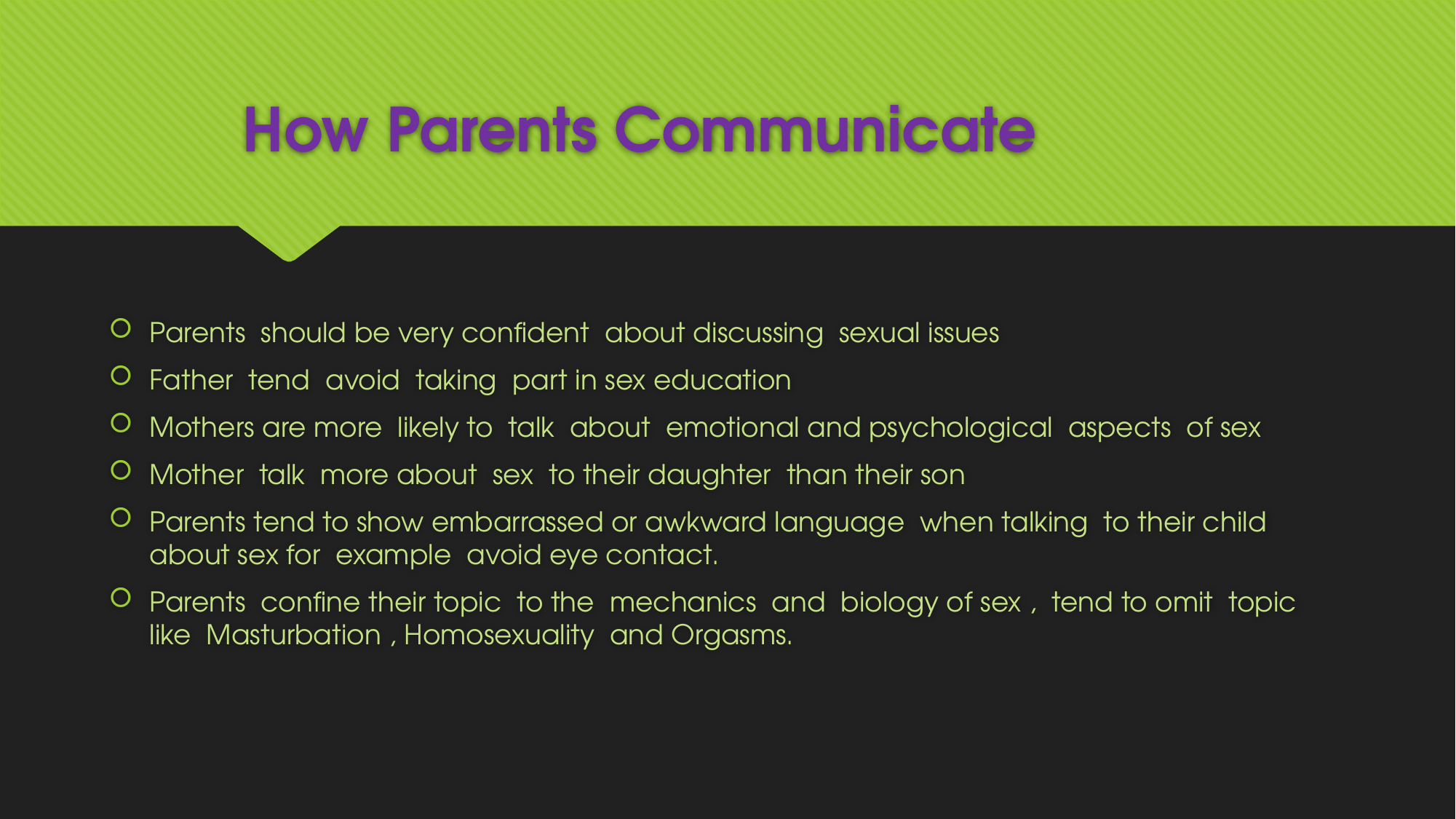

# How Parents Communicate
Parents  should be very confident  about discussing  sexual issues
Father  tend  avoid  taking  part in sex education
Mothers are more  likely to  talk  about  emotional and psychological  aspects  of sex
Mother  talk  more about  sex  to their daughter  than their son
Parents tend to show embarrassed or awkward language  when talking  to their child  about sex for  example  avoid eye contact.
Parents  confine their topic  to the  mechanics  and  biology of sex ,  tend to omit  topic like  Masturbation , Homosexuality  and Orgasms.